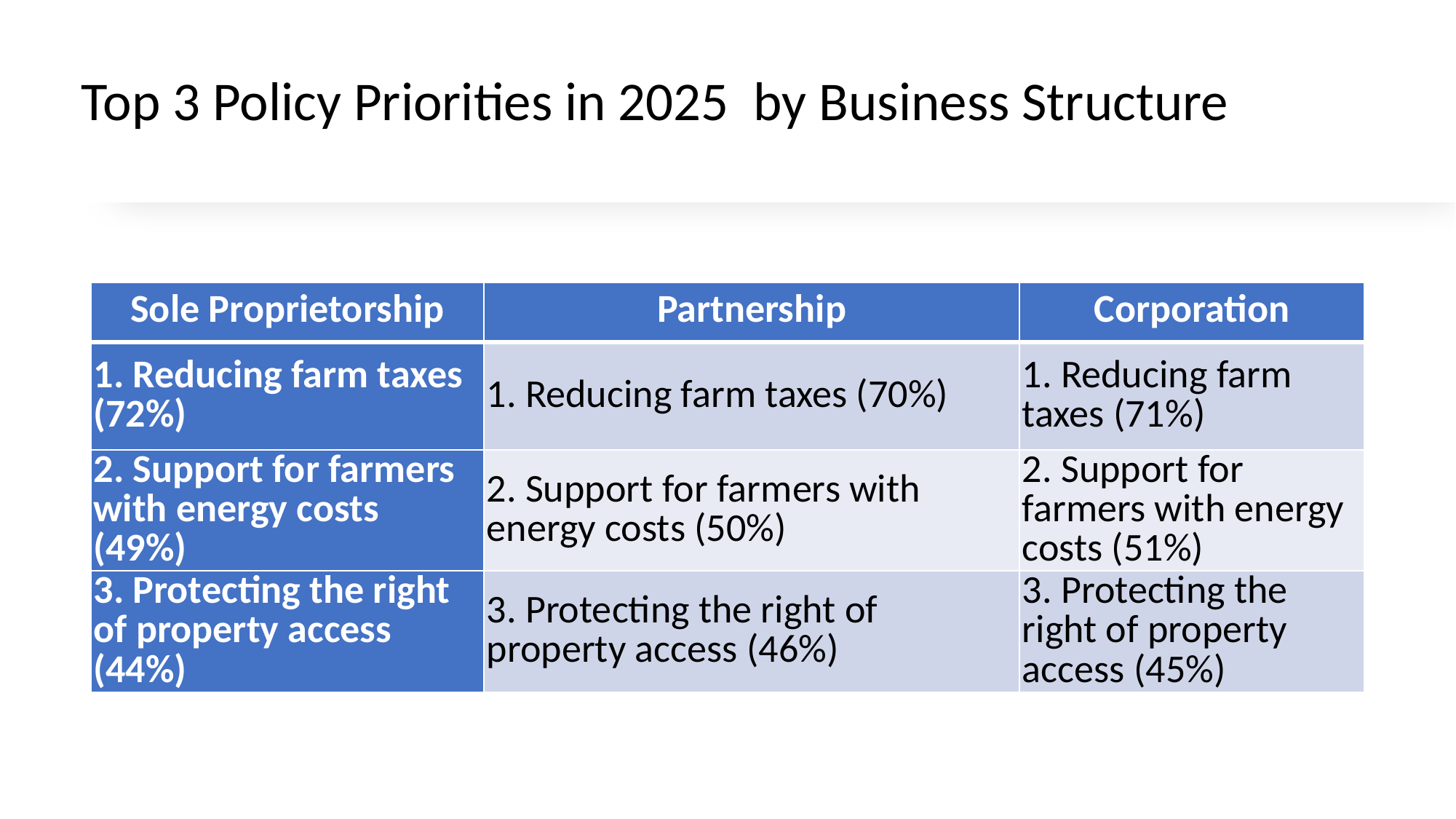

# Top 3 Policy Priorities in 2025  by Business Structure
| Sole Proprietorship | Partnership | Corporation |
| --- | --- | --- |
| 1. Reducing farm taxes (72%) | 1. Reducing farm taxes (70%) | 1. Reducing farm taxes (71%) |
| 2. Support for farmers with energy costs (49%) | 2. Support for farmers with energy costs (50%) | 2. Support for farmers with energy costs (51%) |
| 3. Protecting the right of property access (44%) | 3. Protecting the right of property access (46%) | 3. Protecting the right of property access (45%) |